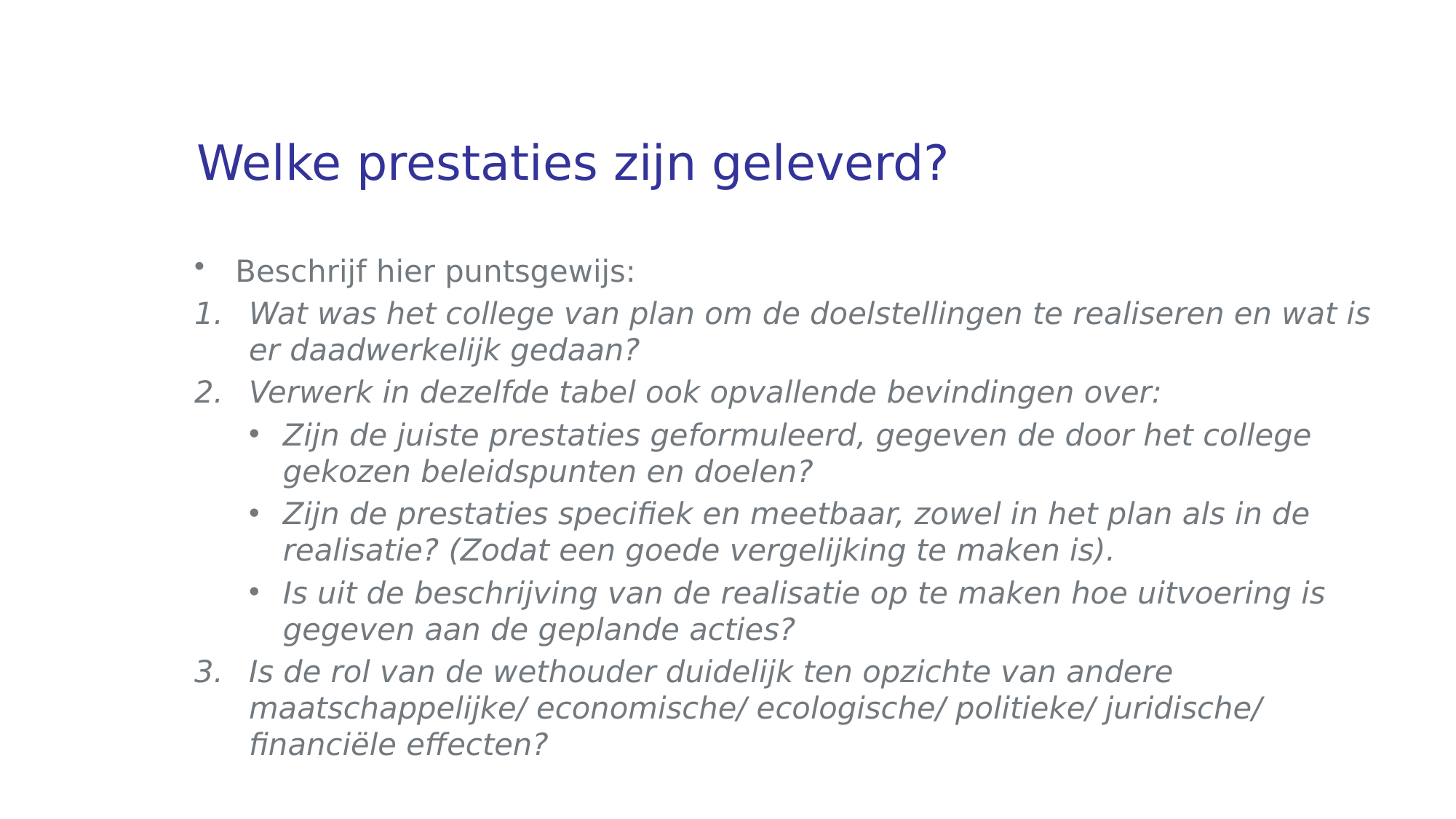

# Welke prestaties zijn geleverd?
Beschrijf hier puntsgewijs:
Wat was het college van plan om de doelstellingen te realiseren en wat is er daadwerkelijk gedaan?
Verwerk in dezelfde tabel ook opvallende bevindingen over:
Zijn de juiste prestaties geformuleerd, gegeven de door het college gekozen beleidspunten en doelen?
Zijn de prestaties specifiek en meetbaar, zowel in het plan als in de realisatie? (Zodat een goede vergelijking te maken is).
Is uit de beschrijving van de realisatie op te maken hoe uitvoering is gegeven aan de geplande acties?
Is de rol van de wethouder duidelijk ten opzichte van andere maatschappelijke/ economische/ ecologische/ politieke/ juridische/ financiële effecten?